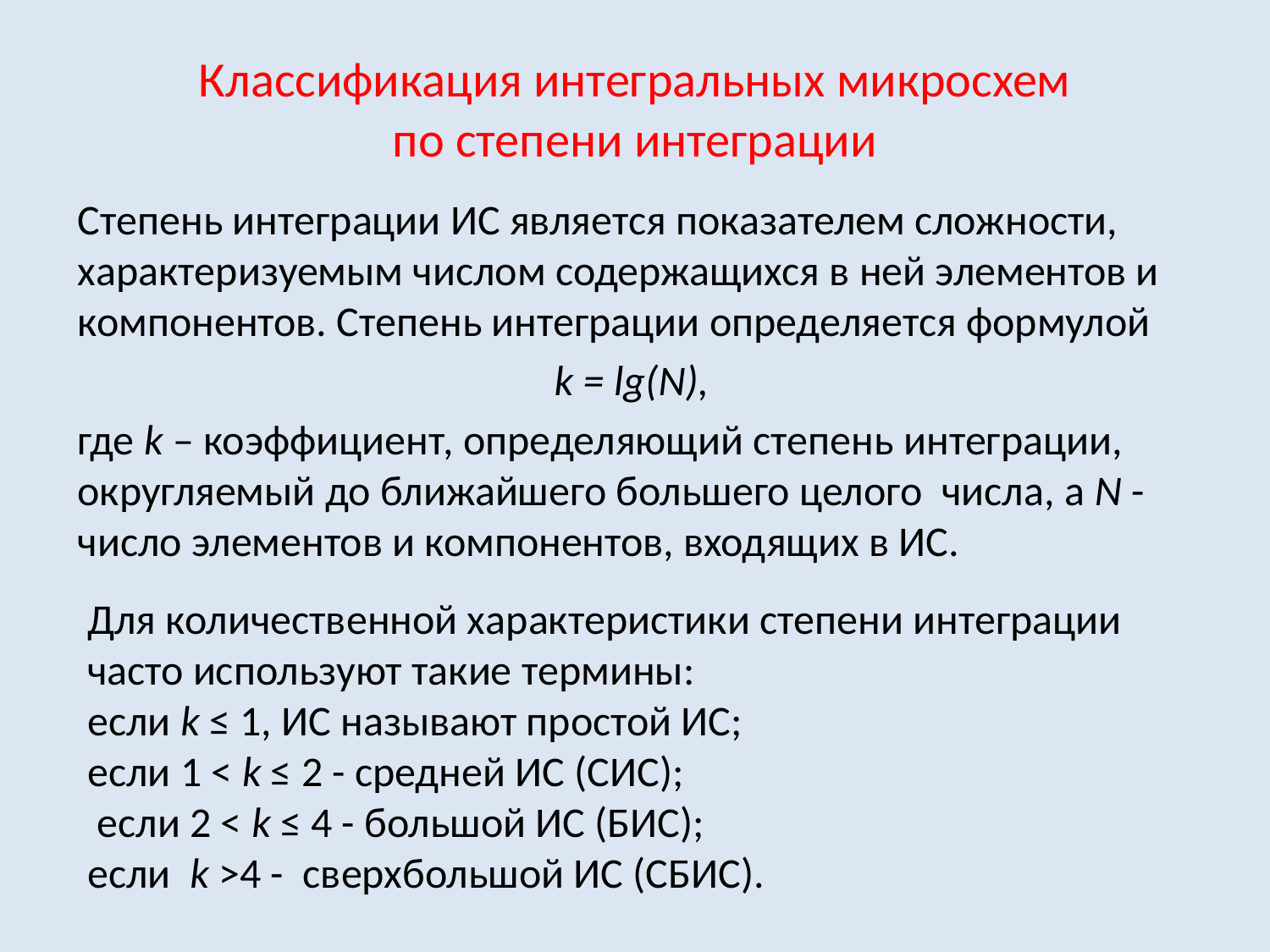

# Классификация интегральных микросхем по степени интеграции
Степень интеграции ИС является показателем сложности, характеризуемым числом содержащихся в ней элементов и компонентов. Степень интеграции определяется формулой
k = lg(N),
где k – коэффициент, определяющий степень интеграции, округляемый до ближайшего большего целого  числа, а N - число элементов и компонентов, входящих в ИС.

Для количественной характеристики степени интеграции часто используют такие термины:
если k ≤ 1, ИС называют простой ИС;
если 1 < k ≤ 2 - средней ИС (СИС);
 если 2 < k ≤ 4 - большой ИС (БИС);
если  k >4 -  сверхбольшой ИС (СБИС).